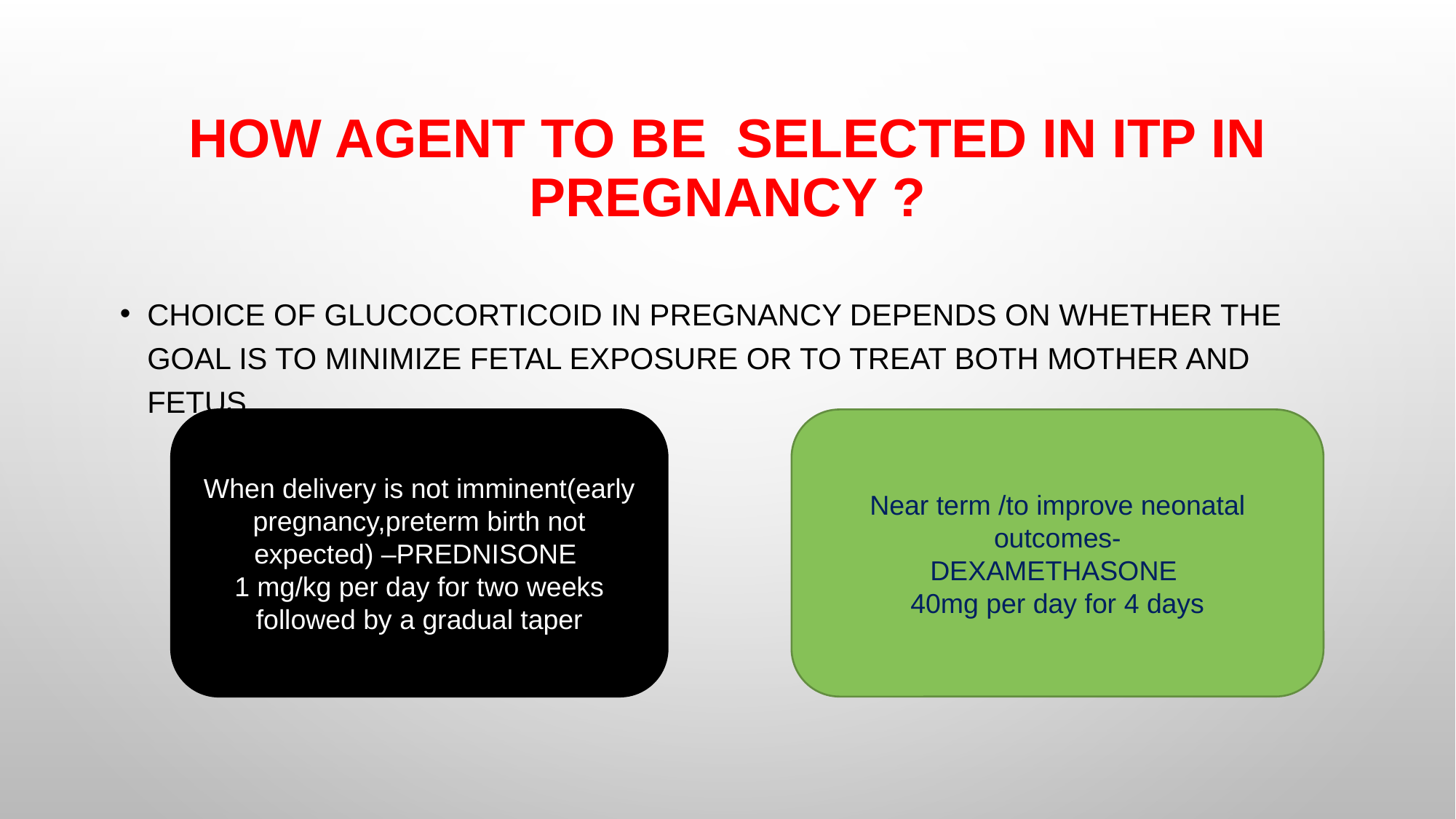

# HOW AGENT TO BE  SELECTED IN ITP IN PREGNANCY ?
Choice of glucocorticoid in pregnancy depends on whether the goal is to minimize fetal exposure or to treat both mother and fetus.
When delivery is not imminent(early pregnancy,preterm birth not expected) –PREDNISONE
1 mg/kg per day for two weeks followed by a gradual taper
Near term /to improve neonatal outcomes-
DEXAMETHASONE
40mg per day for 4 days